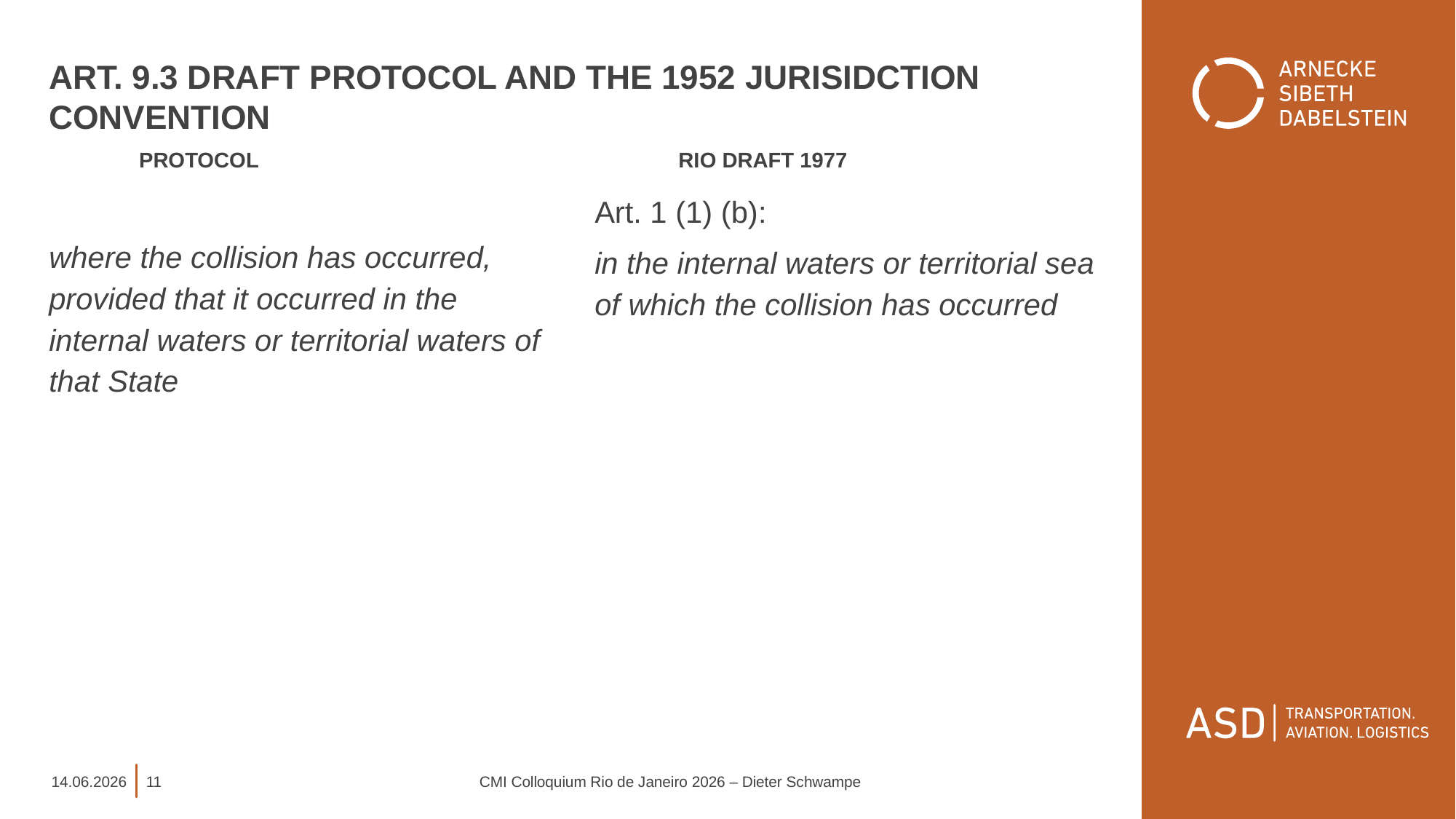

# Art. 9.3 Draft Protocol and the 1952 Jurisidction convention
               Protocol 				              Rio draft 1977

where the collision has occurred, provided that it occurred in the internal waters or territorial waters of that State
Art. 1 (1) (b):
in the internal waters or territorial sea of which the collision has occurred
14.06.2026
11
CMI Colloquium Rio de Janeiro 2026 – Dieter Schwampe